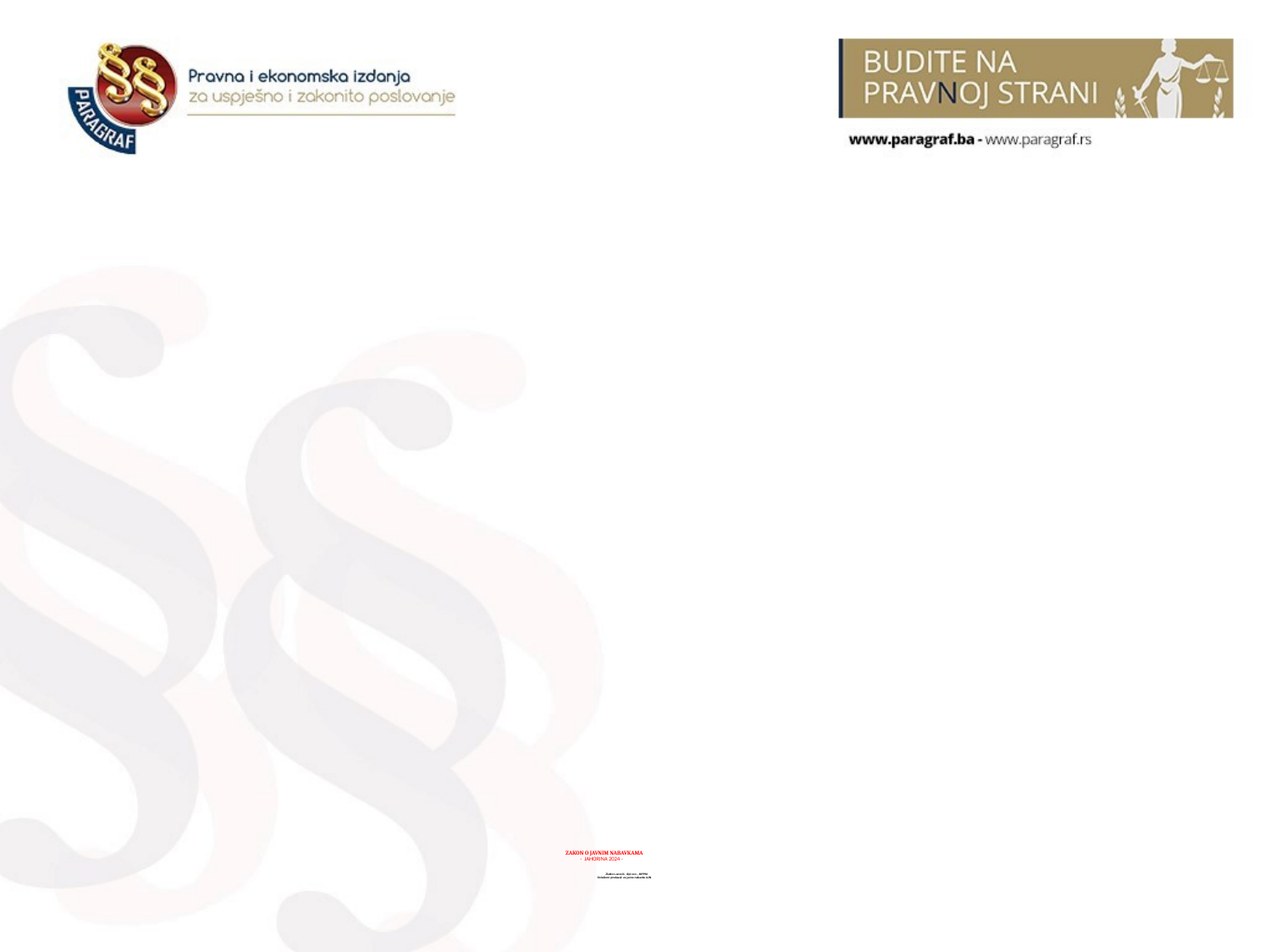

# ZAKON O JAVNIM NABAVKAMA -  JAHORINA 2024 - Zlatko Lazović, dipl.ecc., MPPM Ovlašteni predavač za javne nabavke AJN